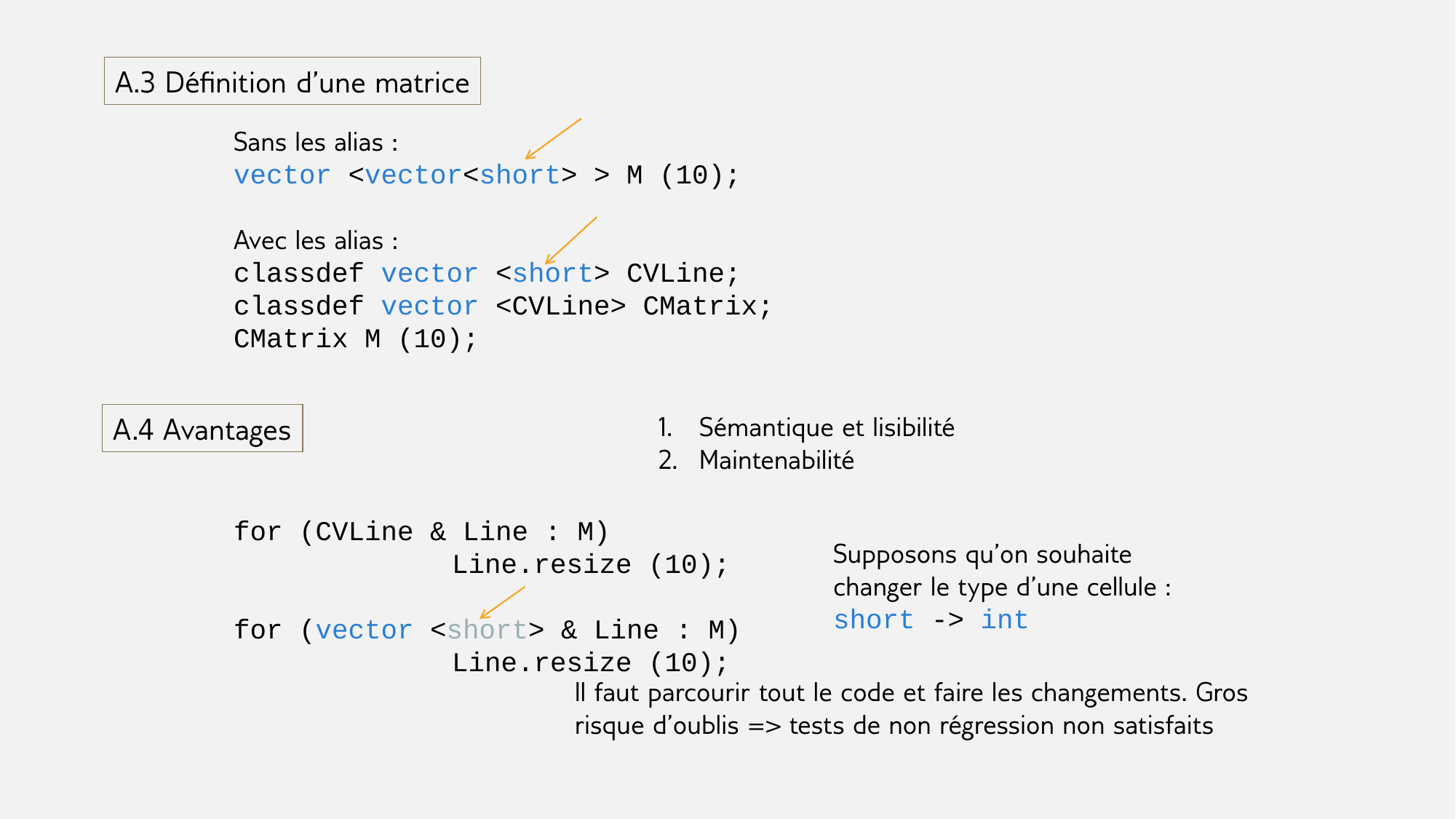

A.3 Définition d’une matrice
Sans les alias :
vector <vector<short> > M (10);
Avec les alias :
classdef vector <short> CVLine;
classdef vector <CVLine> CMatrix;
CMatrix M (10);
Sémantique et lisibilité
Maintenabilité
A.4 Avantages
for (CVLine & Line : M)
		Line.resize (10);

for (vector <short> & Line : M)
		Line.resize (10);
Supposons qu’on souhaite changer le type d’une cellule :
short -> int
Il faut parcourir tout le code et faire les changements. Gros risque d’oublis => tests de non régression non satisfaits